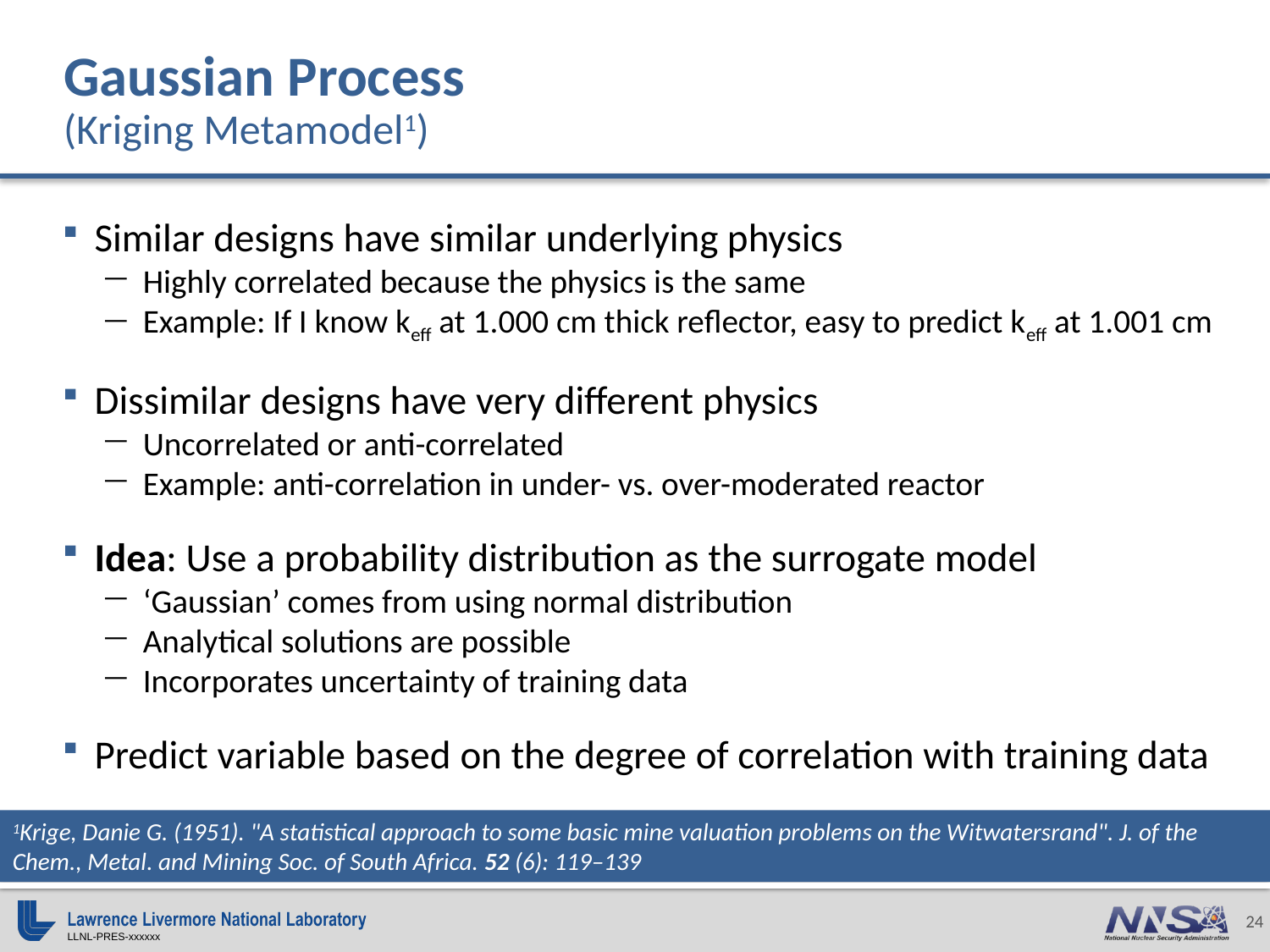

# Gaussian Process (Kriging Metamodel1)
Similar designs have similar underlying physics
Highly correlated because the physics is the same
Example: If I know keff at 1.000 cm thick reflector, easy to predict keff at 1.001 cm
Dissimilar designs have very different physics
Uncorrelated or anti-correlated
Example: anti-correlation in under- vs. over-moderated reactor
Idea: Use a probability distribution as the surrogate model
‘Gaussian’ comes from using normal distribution
Analytical solutions are possible
Incorporates uncertainty of training data
Predict variable based on the degree of correlation with training data

1Krige, Danie G. (1951). "A statistical approach to some basic mine valuation problems on the Witwatersrand". J. of the Chem., Metal. and Mining Soc. of South Africa. 52 (6): 119–139